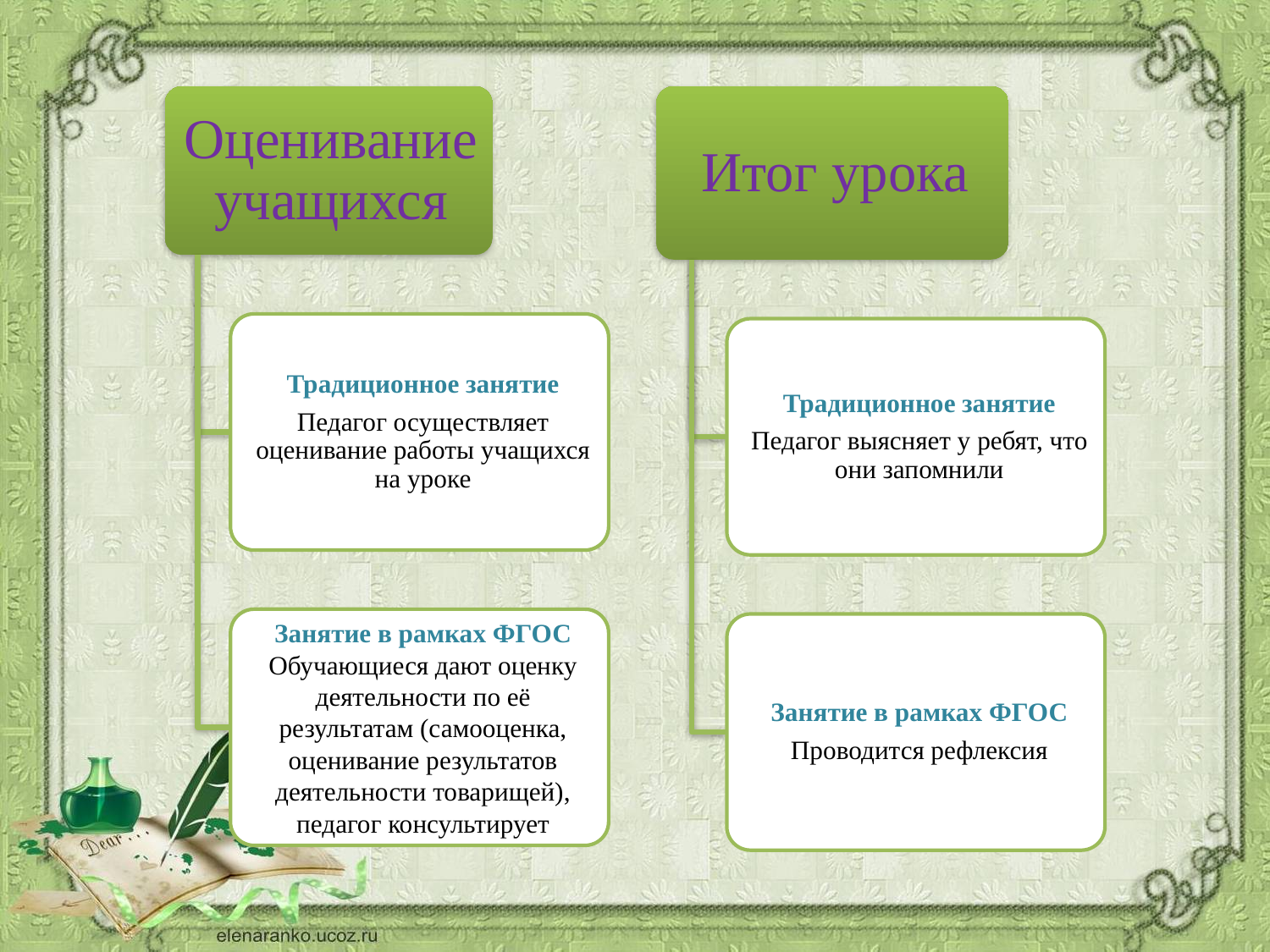

Оценивание учащихся
Традиционное занятие
Педагог осуществляет оценивание работы учащихся на уроке
Занятие в рамках ФГОС
Обучающиеся дают оценку деятельности по её результатам (самооценка, оценивание результатов деятельности товарищей), педагог консультирует
Итог урока
Традиционное занятие
Педагог выясняет у ребят, что они запомнили
Занятие в рамках ФГОС
Проводится рефлексия